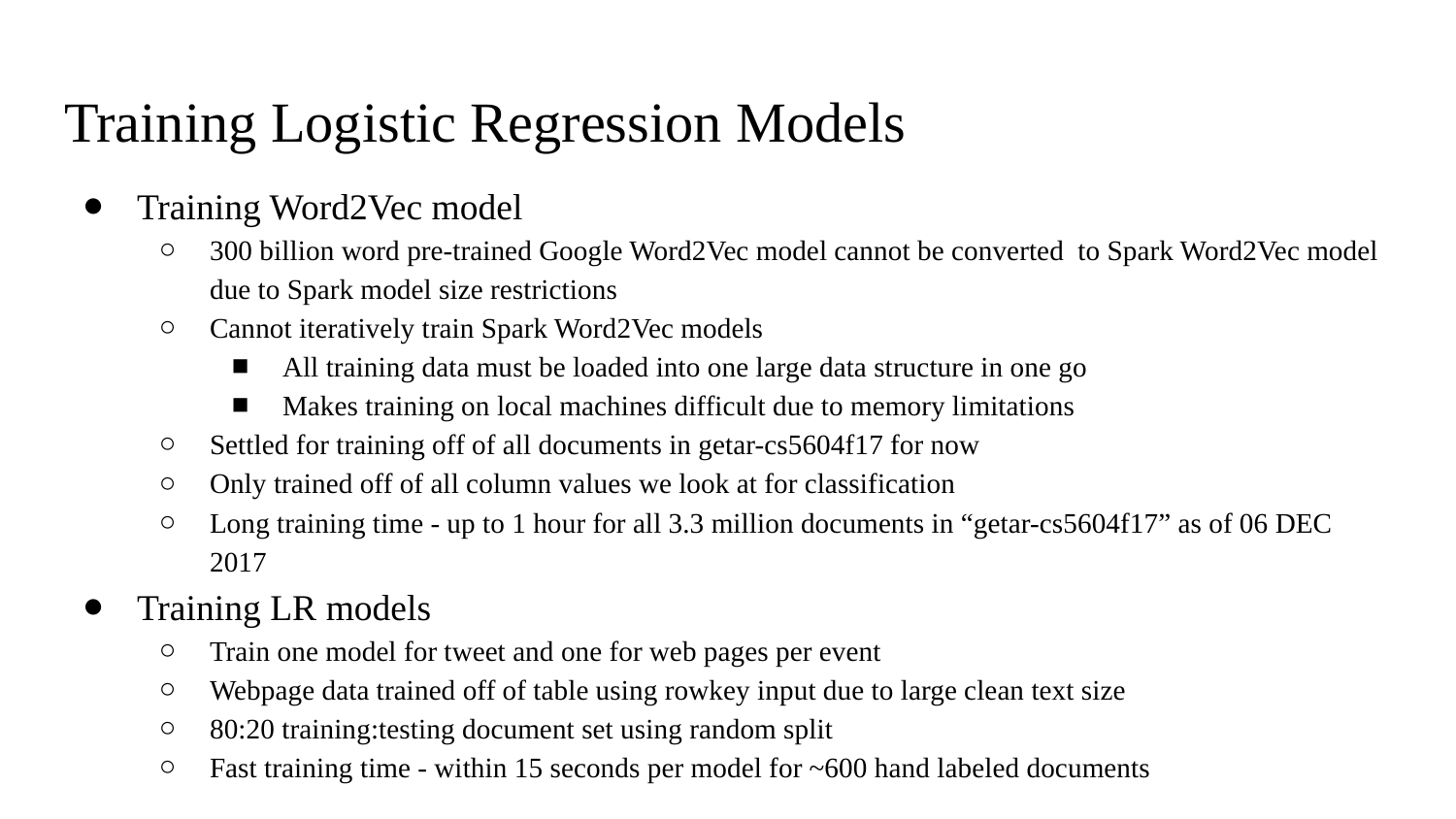

# Training Logistic Regression Models

Training Word2Vec model
300 billion word pre-trained Google Word2Vec model cannot be converted  to Spark Word2Vec model due to Spark model size restrictions
Cannot iteratively train Spark Word2Vec models
All training data must be loaded into one large data structure in one go
Makes training on local machines difficult due to memory limitations
Settled for training off of all documents in getar-cs5604f17 for now
Only trained off of all column values we look at for classification
Long training time - up to 1 hour for all 3.3 million documents in “getar-cs5604f17” as of 06 DEC 2017
Training LR models
Train one model for tweet and one for web pages per event
Webpage data trained off of table using rowkey input due to large clean text size
80:20 training:testing document set using random split
Fast training time - within 15 seconds per model for ~600 hand labeled documents